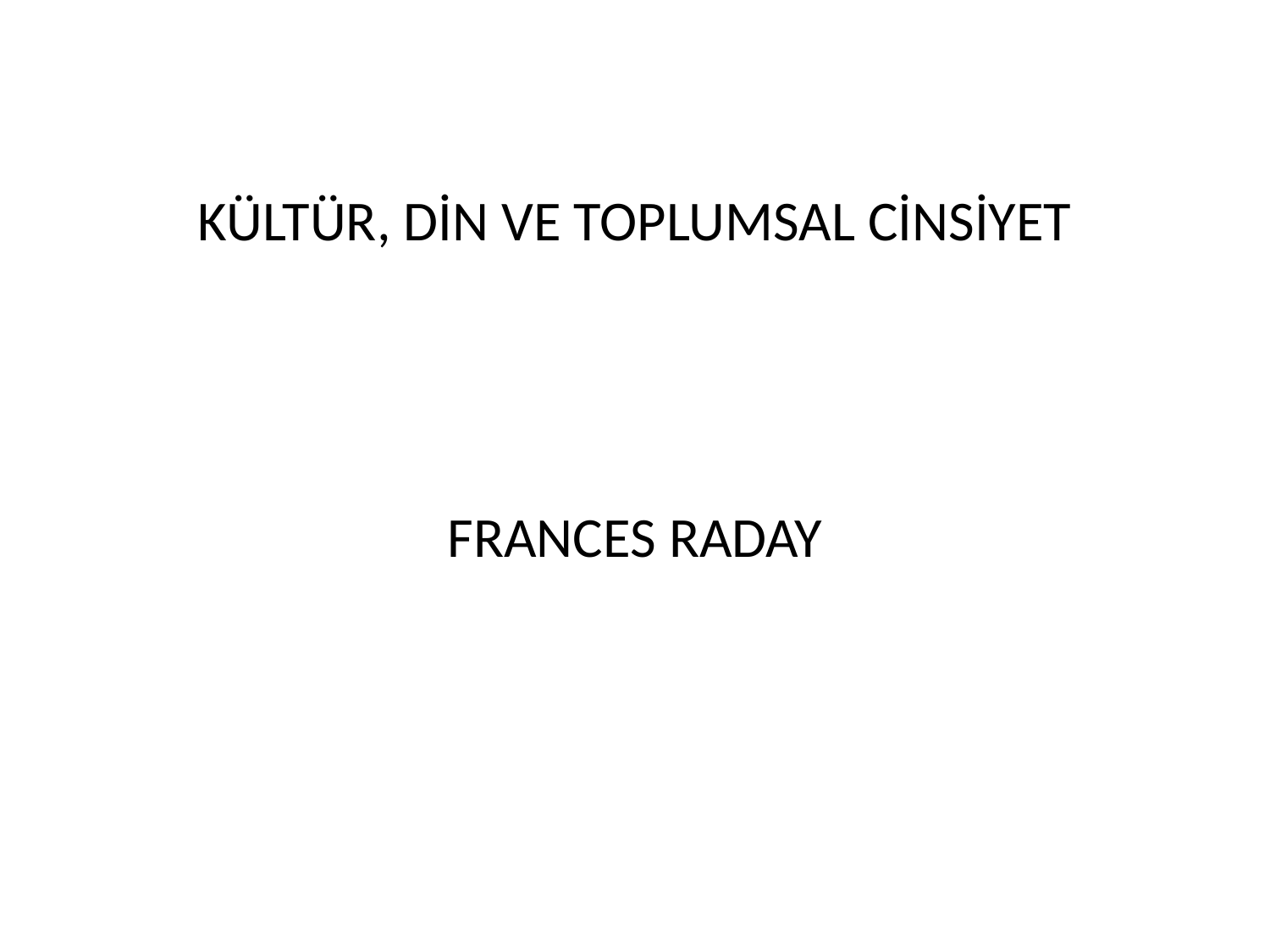

KÜLTÜR, DİN VE TOPLUMSAL CİNSİYET

FRANCES RADAY